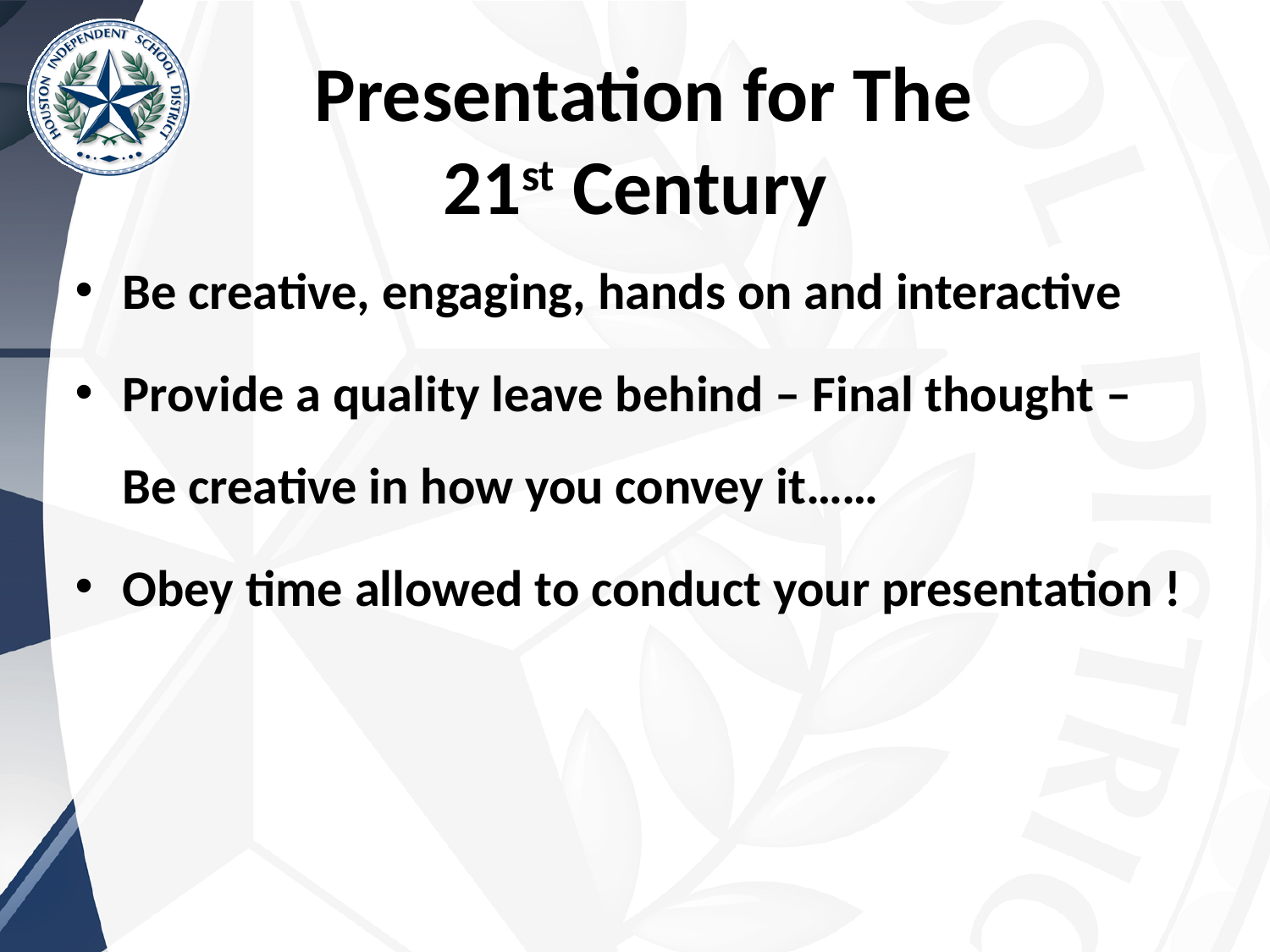

# Presentation for The 21st Century
Be creative, engaging, hands on and interactive
Provide a quality leave behind – Final thought – Be creative in how you convey it……
Obey time allowed to conduct your presentation !